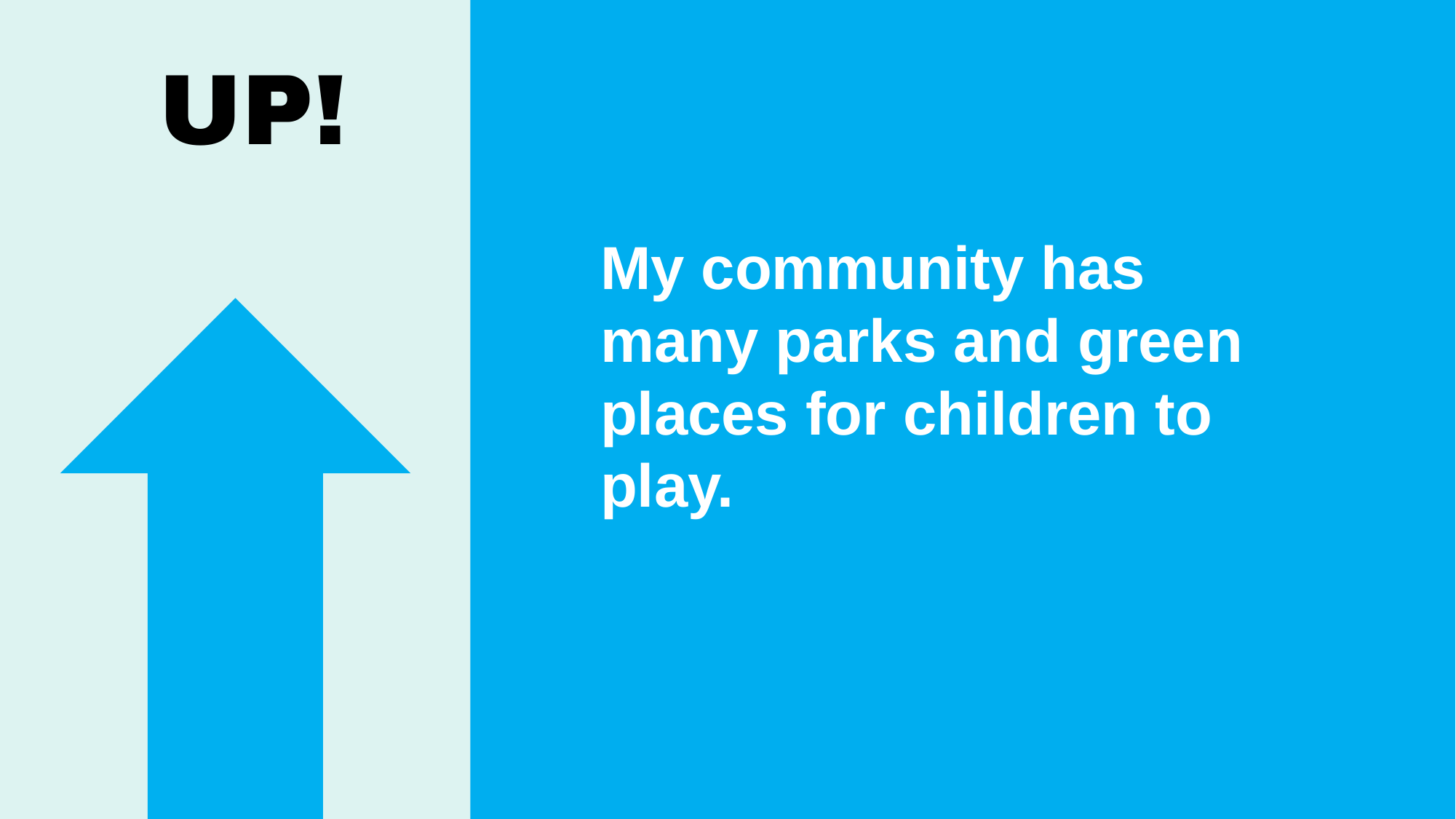

UP!

My community has many parks and green places for children to play.